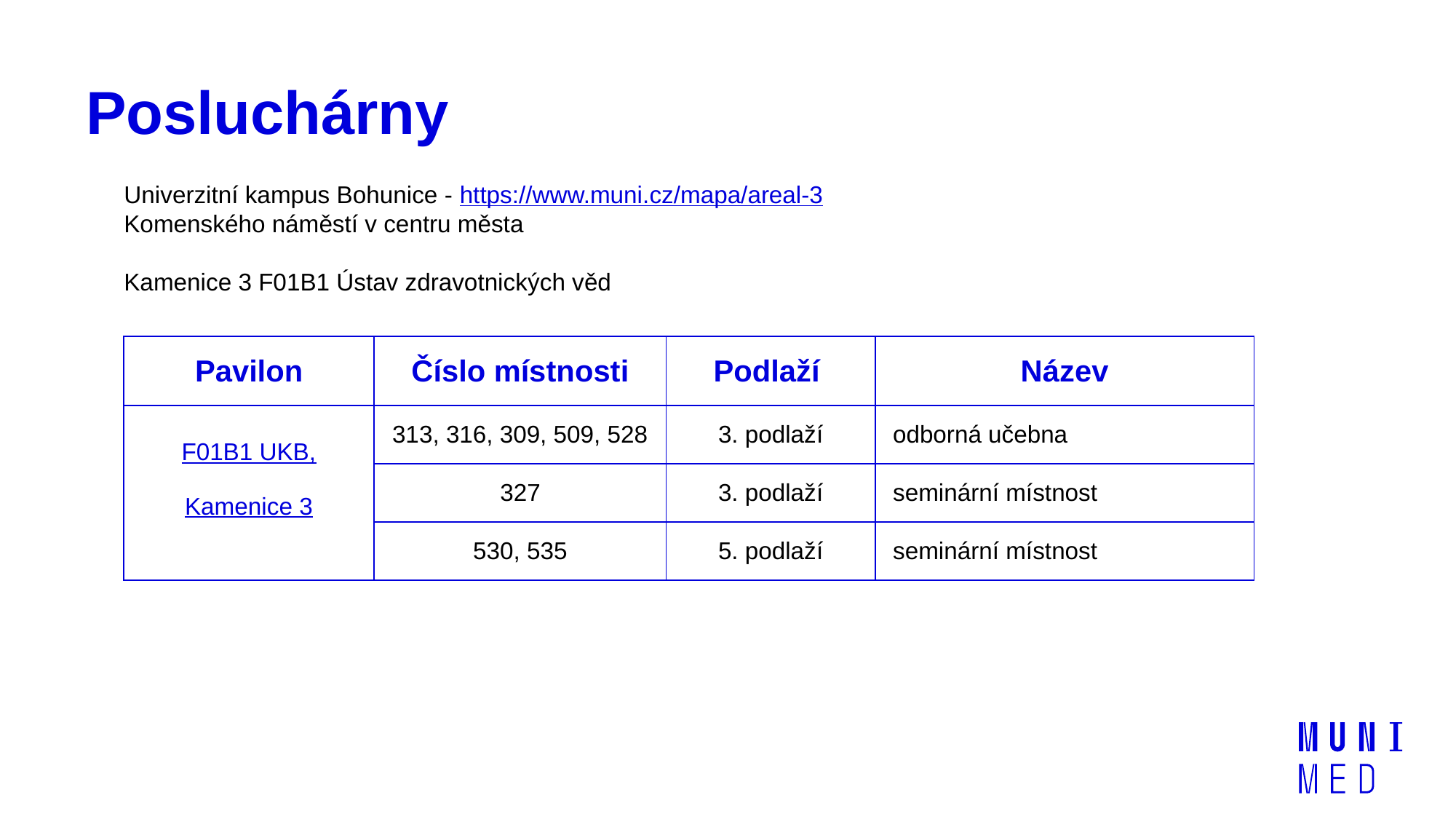

# Posluchárny
Univerzitní kampus Bohunice - https://www.muni.cz/mapa/areal-3
Komenského náměstí v centru města

Kamenice 3 F01B1 Ústav zdravotnických věd
| Pavilon | Číslo místnosti | Podlaží | Název |
| --- | --- | --- | --- |
| F01B1 UKB, Kamenice 3 | 313, 316, 309, 509, 528 | 3. podlaží | odborná učebna |
|  | 327 | 3. podlaží | seminární místnost |
|  | 530, 535 | 5. podlaží | seminární místnost |